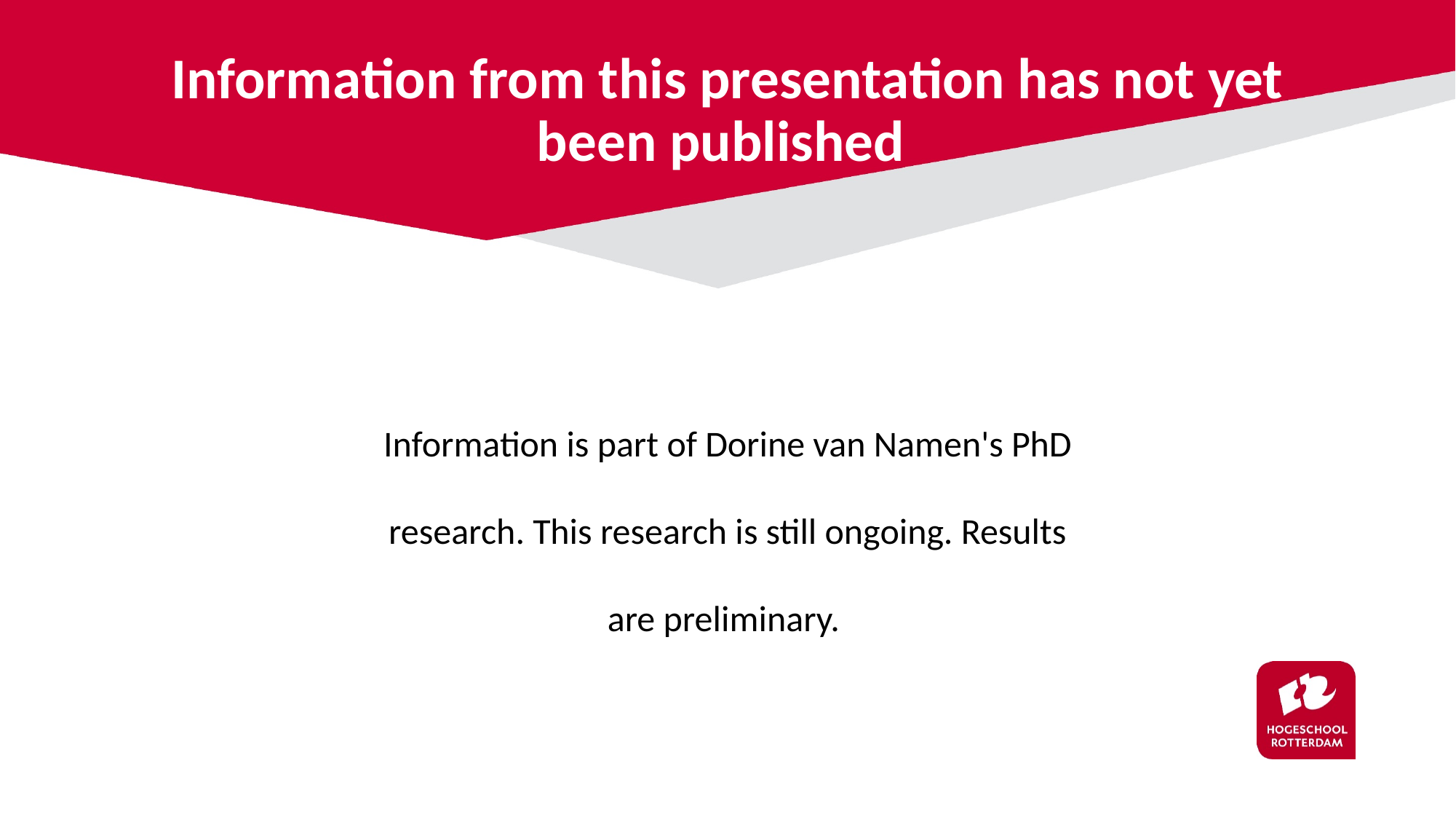

# Information from this presentation has not yet been published
Information is part of Dorine van Namen's PhD research. This research is still ongoing. Results are preliminary.